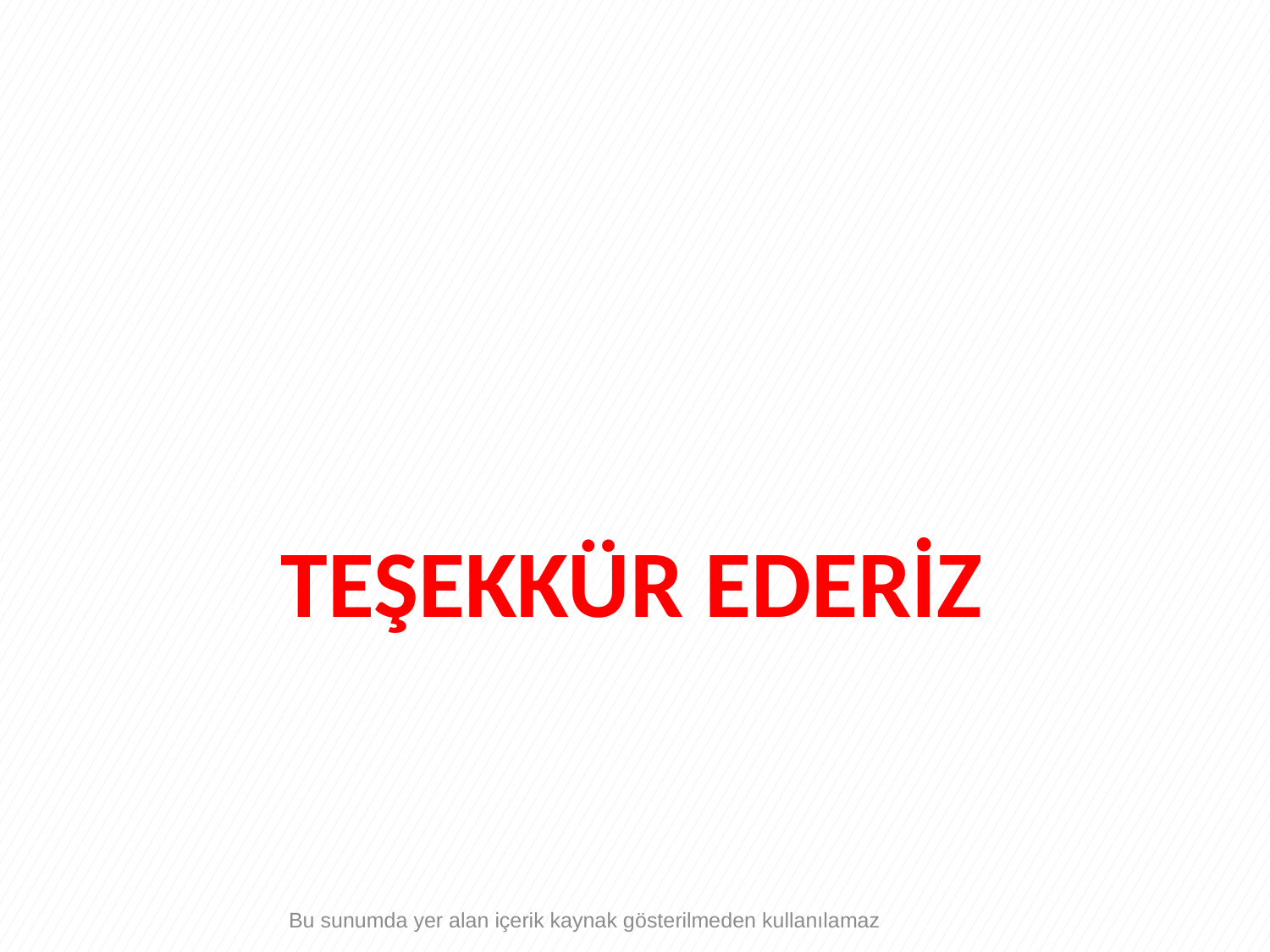

TEŞEKKÜR EDERİZ
Bu sunumda yer alan içerik kaynak gösterilmeden kullanılamaz